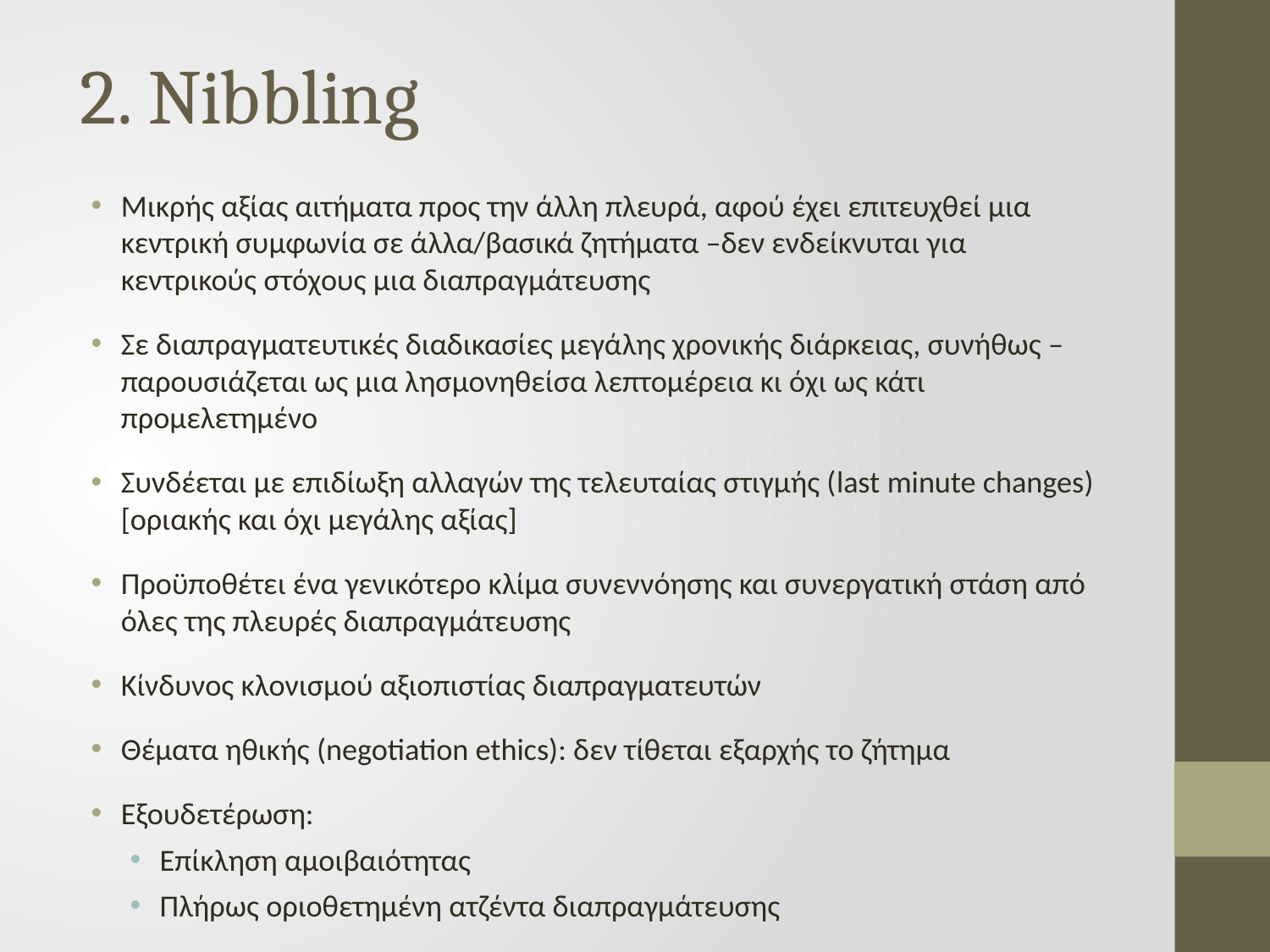

# 2. Nibbling
Mικρής αξίας αιτήματα προς την άλλη πλευρά, αφού έχει επιτευχθεί μια κεντρική συμφωνία σε άλλα/βασικά ζητήματα –δεν ενδείκνυται για κεντρικούς στόχους μια διαπραγμάτευσης
Σε διαπραγματευτικές διαδικασίες μεγάλης χρονικής διάρκειας, συνήθως – παρουσιάζεται ως μια λησμονηθείσα λεπτομέρεια κι όχι ως κάτι προμελετημένο
Συνδέεται με επιδίωξη αλλαγών της τελευταίας στιγμής (last minute changes) [οριακής και όχι μεγάλης αξίας]
Προϋποθέτει ένα γενικότερο κλίμα συνεννόησης και συνεργατική στάση από όλες της πλευρές διαπραγμάτευσης
Κίνδυνος κλονισμού αξιοπιστίας διαπραγματευτών
Θέματα ηθικής (negotiation ethics): δεν τίθεται εξαρχής το ζήτημα
Εξουδετέρωση:
Επίκληση αμοιβαιότητας
Πλήρως οριοθετημένη ατζέντα διαπραγμάτευσης